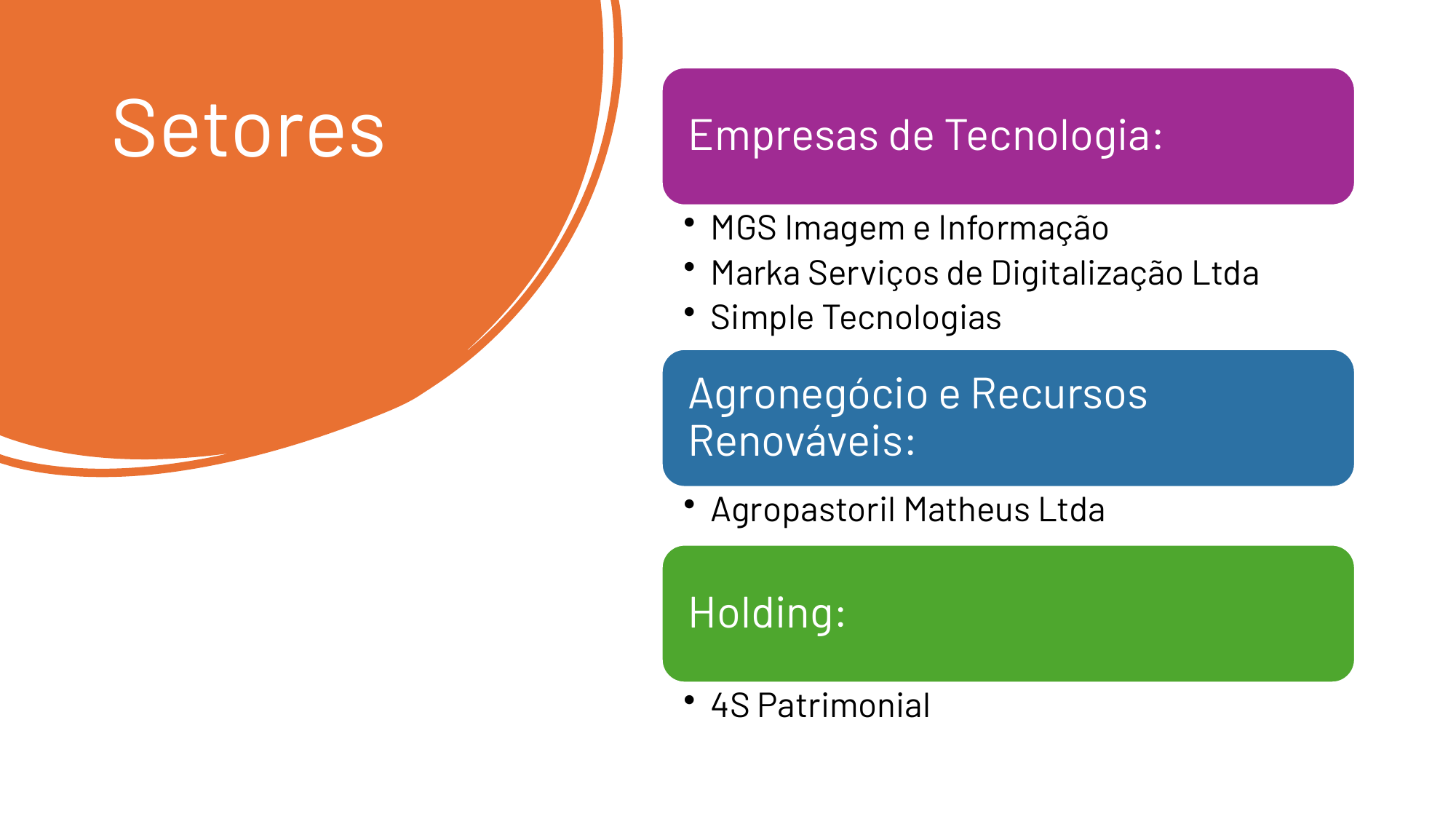

Empresas de Tecnologia:
MGS Imagem e Informação
Marka Serviços de Digitalização Ltda
Simple Tecnologias
Agronegócio e Recursos Renováveis:
Agropastoril Matheus Ltda
Holding:
4S Patrimonial
# Setores